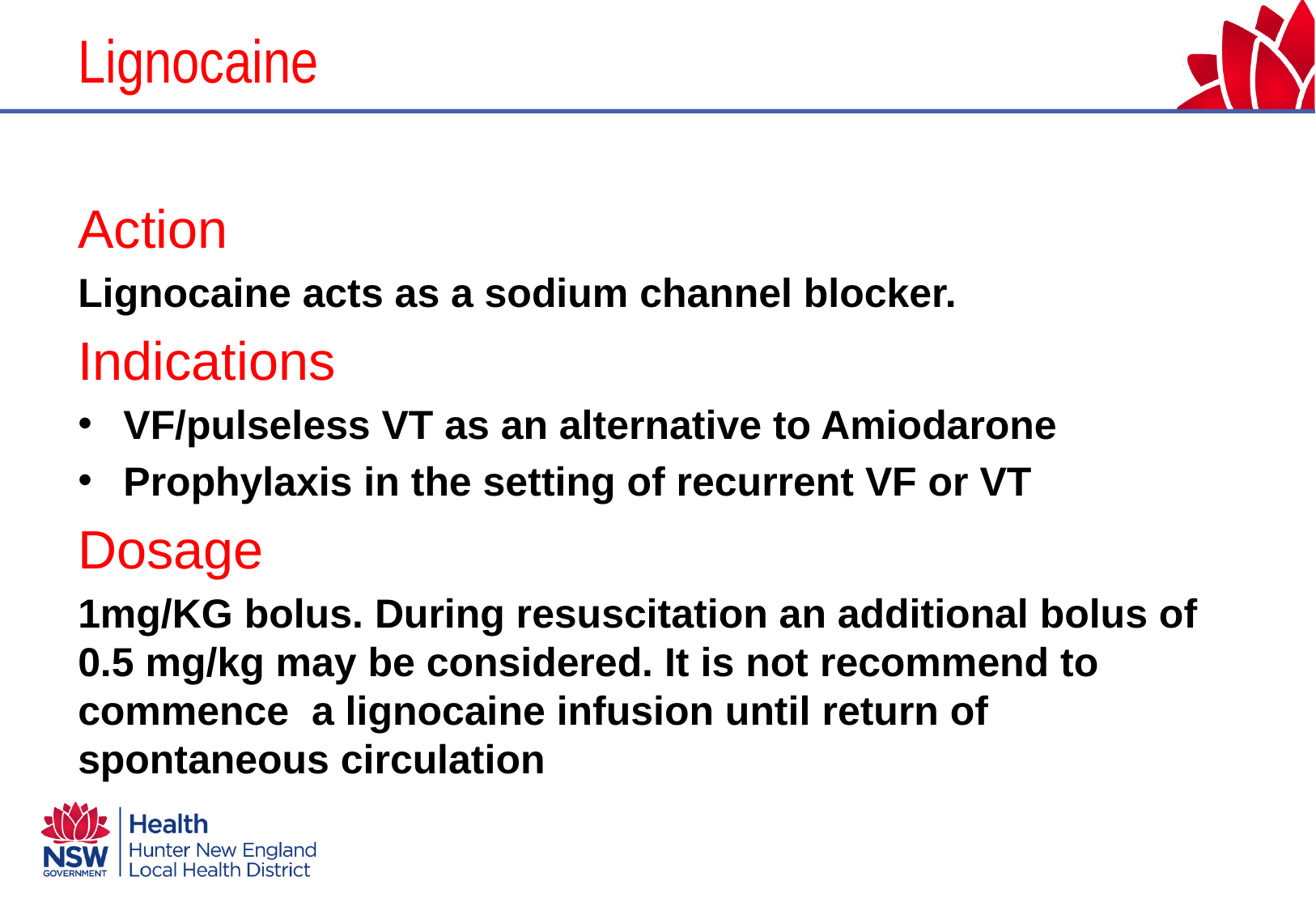

# Lignocaine
Action
Lignocaine acts as a sodium channel blocker.
Indications
VF/pulseless VT as an alternative to Amiodarone
Prophylaxis in the setting of recurrent VF or VT
Dosage
1mg/KG bolus. During resuscitation an additional bolus of 0.5 mg/kg may be considered. It is not recommend to commence  a lignocaine infusion until return of spontaneous circulation